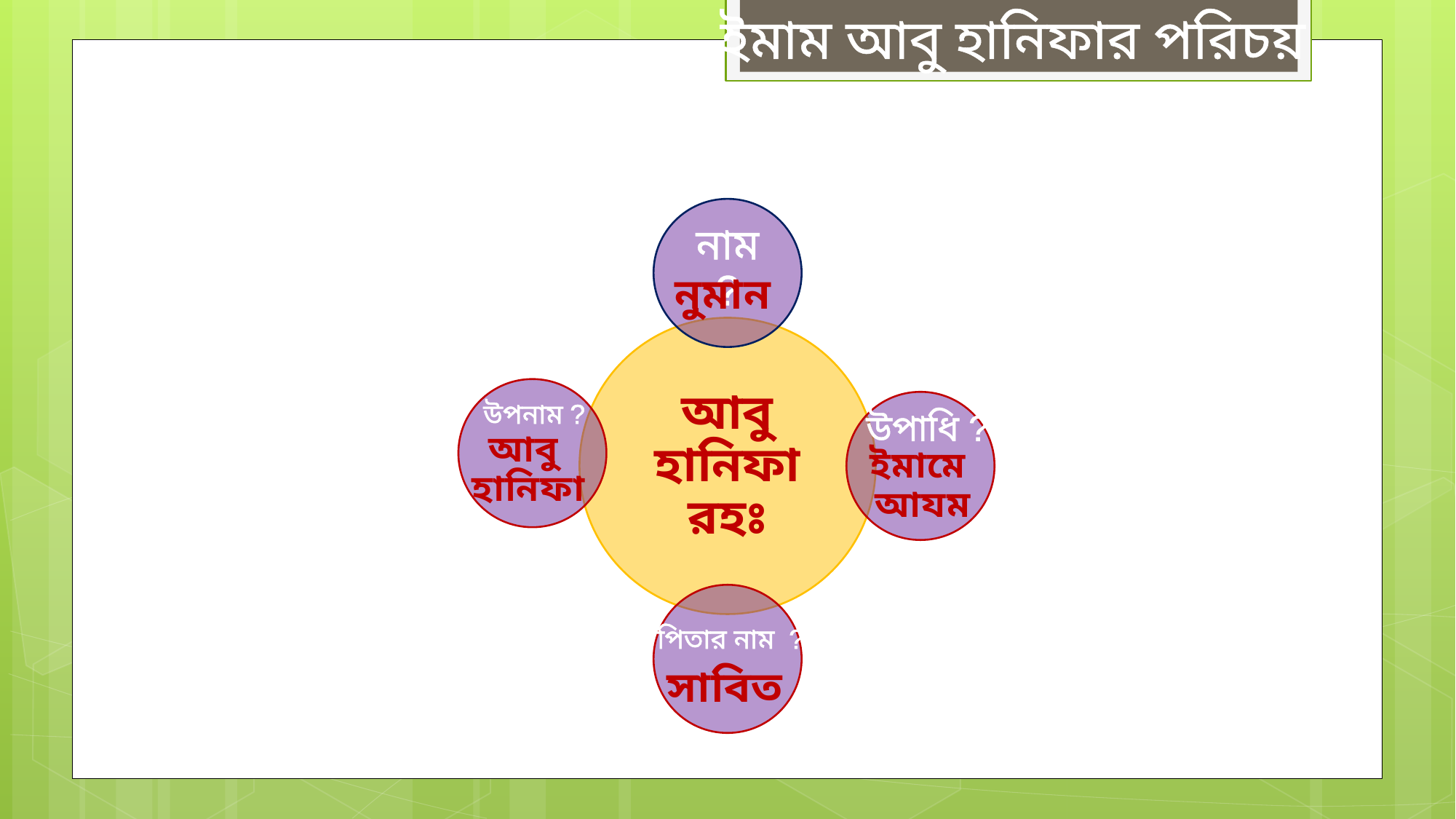

ইমাম আবু হানিফার পরিচয়
 নাম ?

নুমান
আবু হানিফা রহঃ

উপনাম ?

উপাধি ?
আবু
হানিফা
ইমামে
আযম

 পিতার নাম  ?
সাবিত